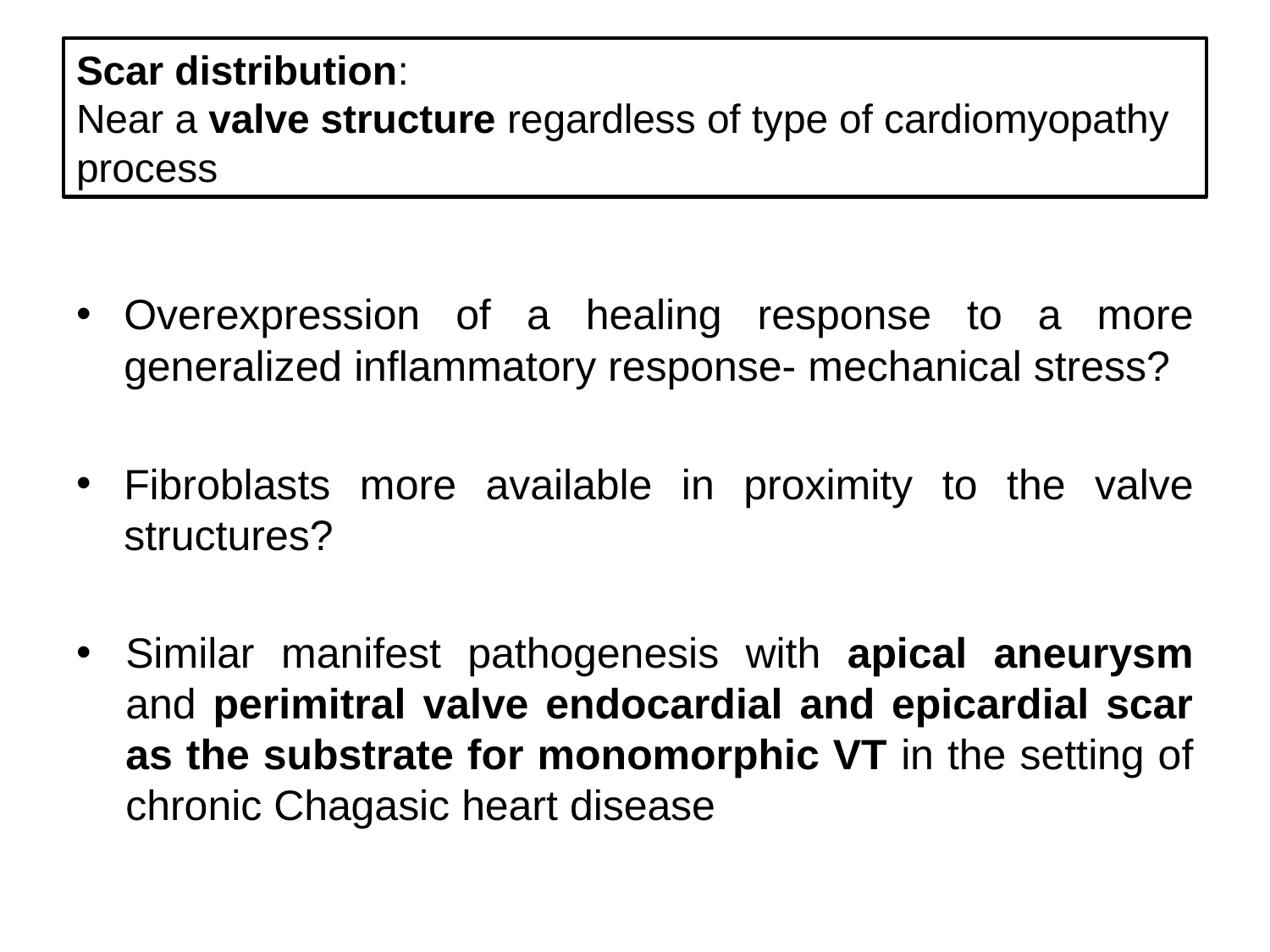

# Scar distribution: Near a valve structure regardless of type of cardiomyopathy process

Overexpression of a healing response to a more generalized inflammatory response- mechanical stress?

Fibroblasts more available in proximity to the valve structures?

Similar manifest pathogenesis with apical aneurysm and perimitral valve endocardial and epicardial scar as the substrate for monomorphic VT in the setting of chronic Chagasic heart disease